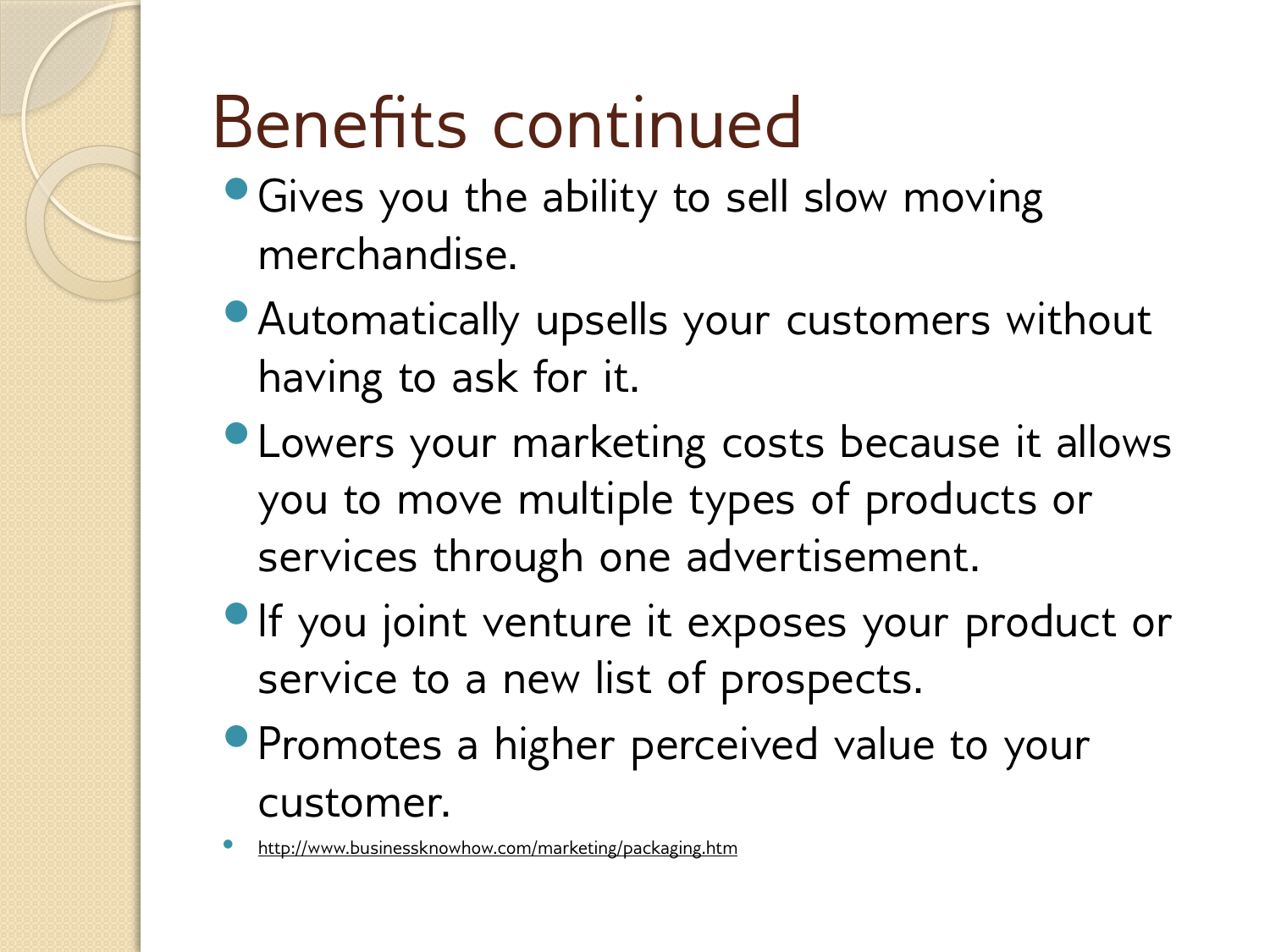

# Benefits continued
Gives you the ability to sell slow moving merchandise.
Automatically upsells your customers without having to ask for it.
Lowers your marketing costs because it allows you to move multiple types of products or services through one advertisement.
If you joint venture it exposes your product or service to a new list of prospects.
Promotes a higher perceived value to your customer.
http://www.businessknowhow.com/marketing/packaging.htm